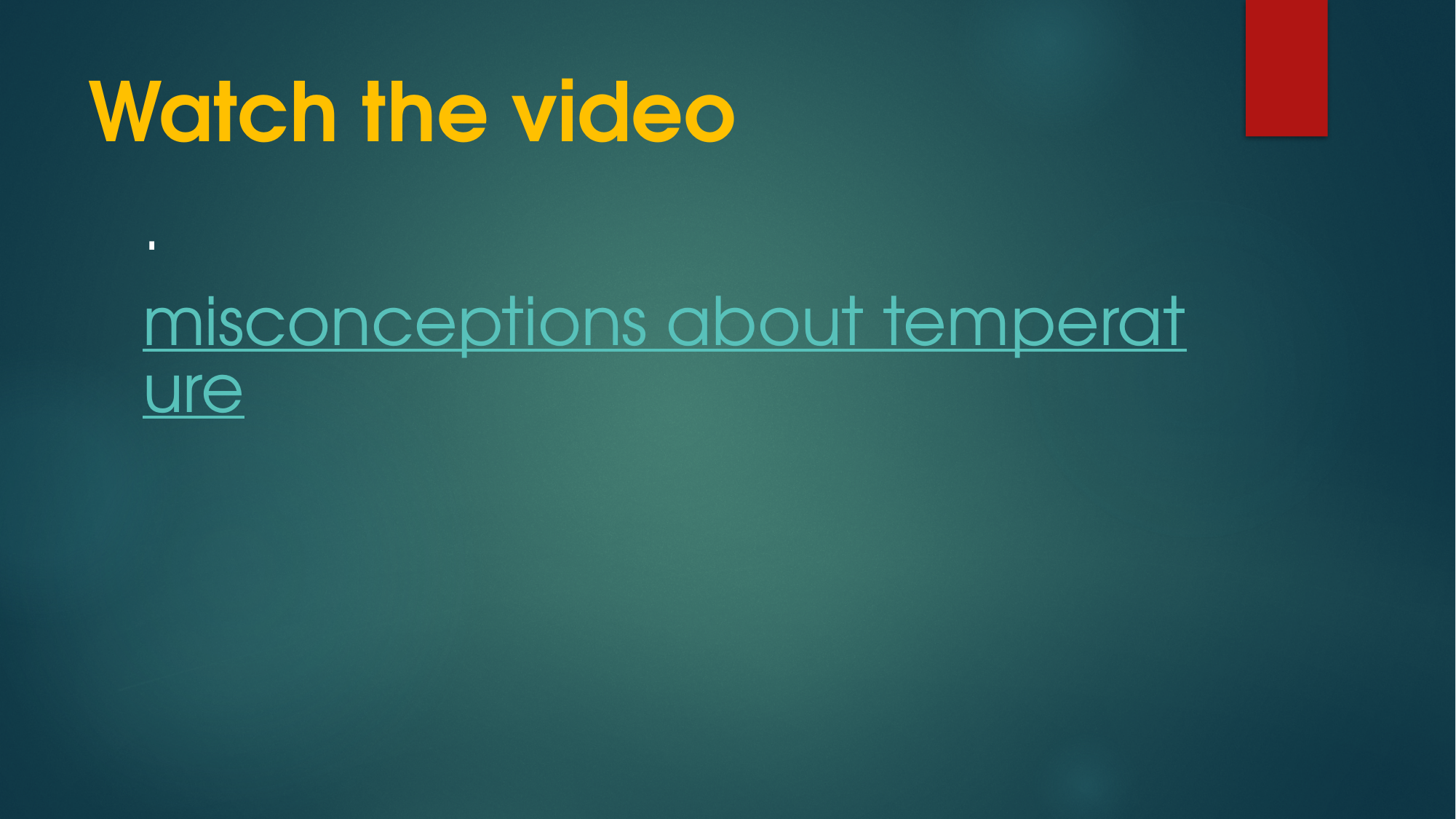

# Watch the video
.
misconceptions about temperature